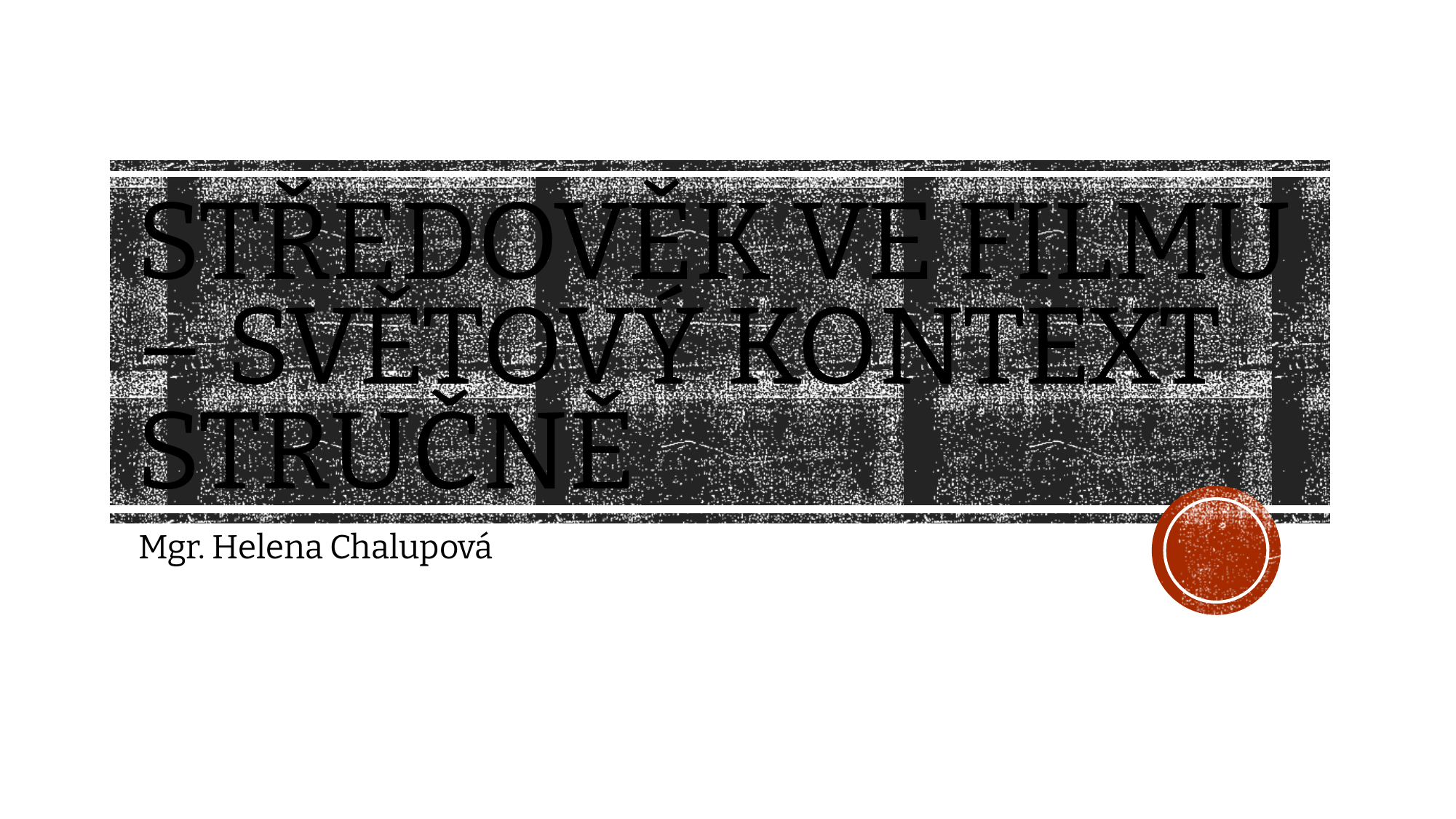

# Středověk ve filmu – světový kontext stručně
Mgr. Helena Chalupová